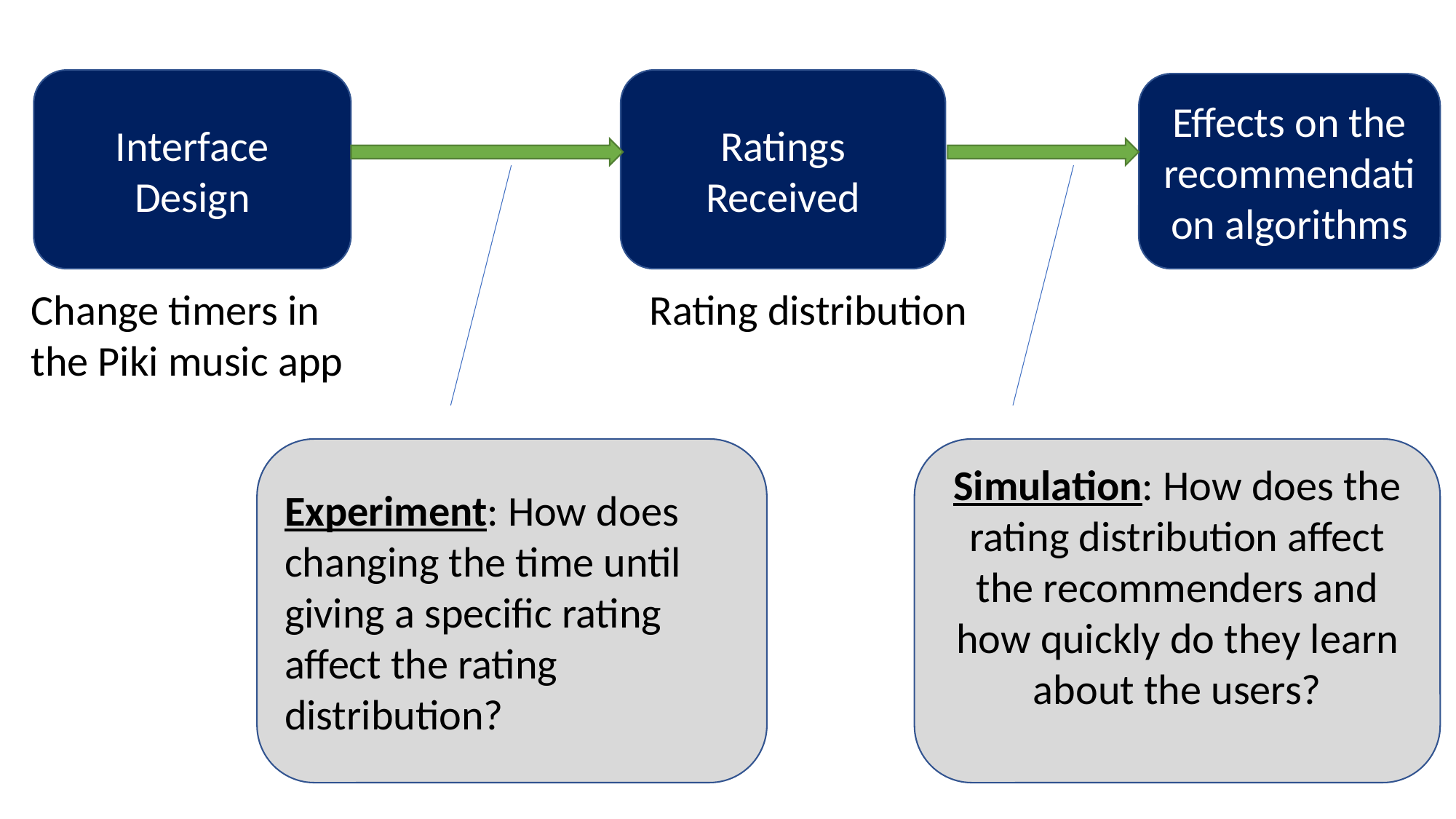

Interface Design
Ratings Received
Effects on the recommendation algorithms

Change timers in the Piki music app
Rating distribution
Experiment: How does changing the time until giving a specific rating affect the rating distribution?
Simulation: How does the rating distribution affect the recommenders and how quickly do they learn about the users?